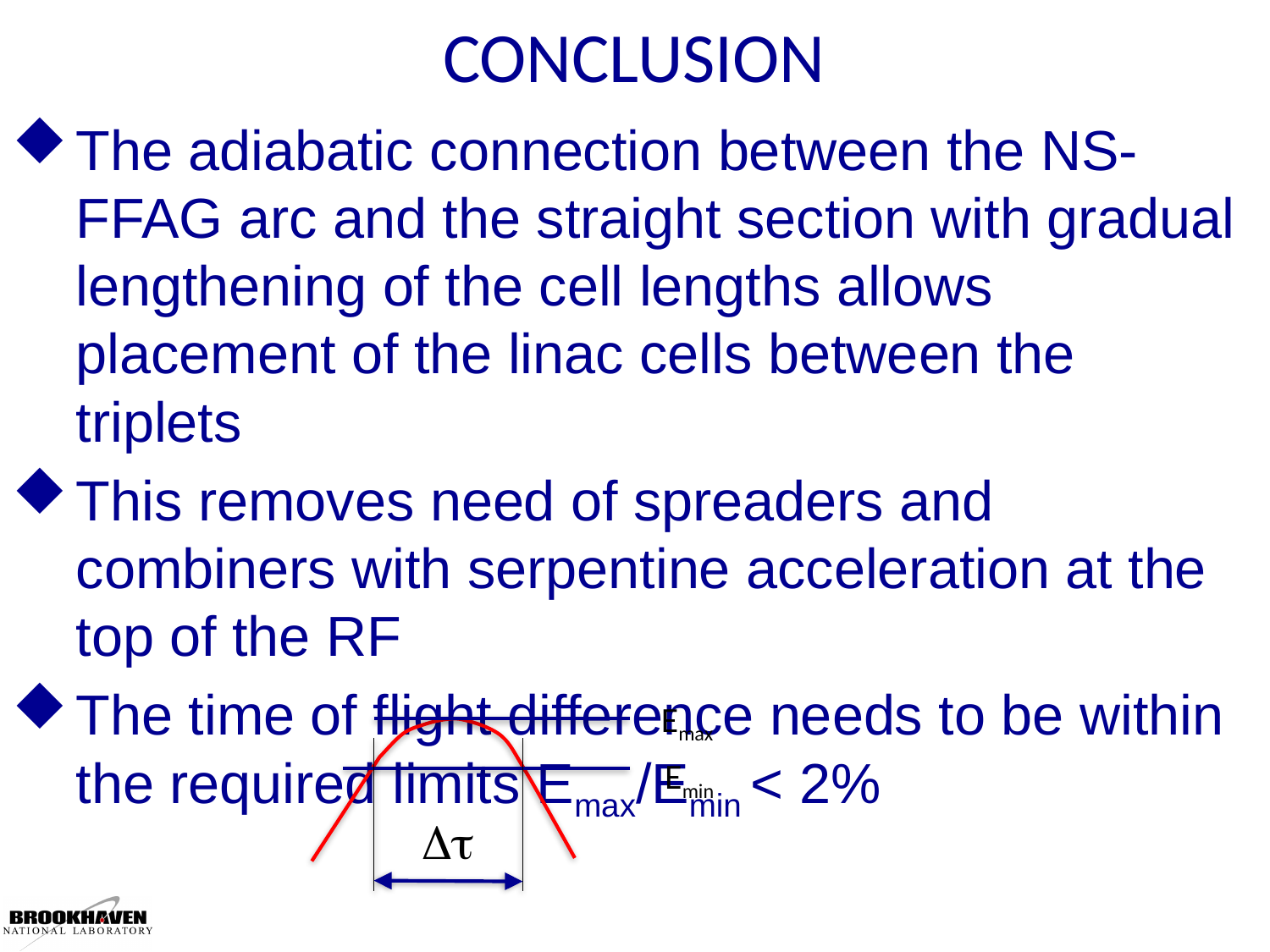

CONCLUSION
The adiabatic connection between the NS-FFAG arc and the straight section with gradual lengthening of the cell lengths allows placement of the linac cells between the triplets
This removes need of spreaders and combiners with serpentine acceleration at the top of the RF
The time of flight difference needs to be within the required limits Emax/Emin < 2%

Emax

Emin
Δτ